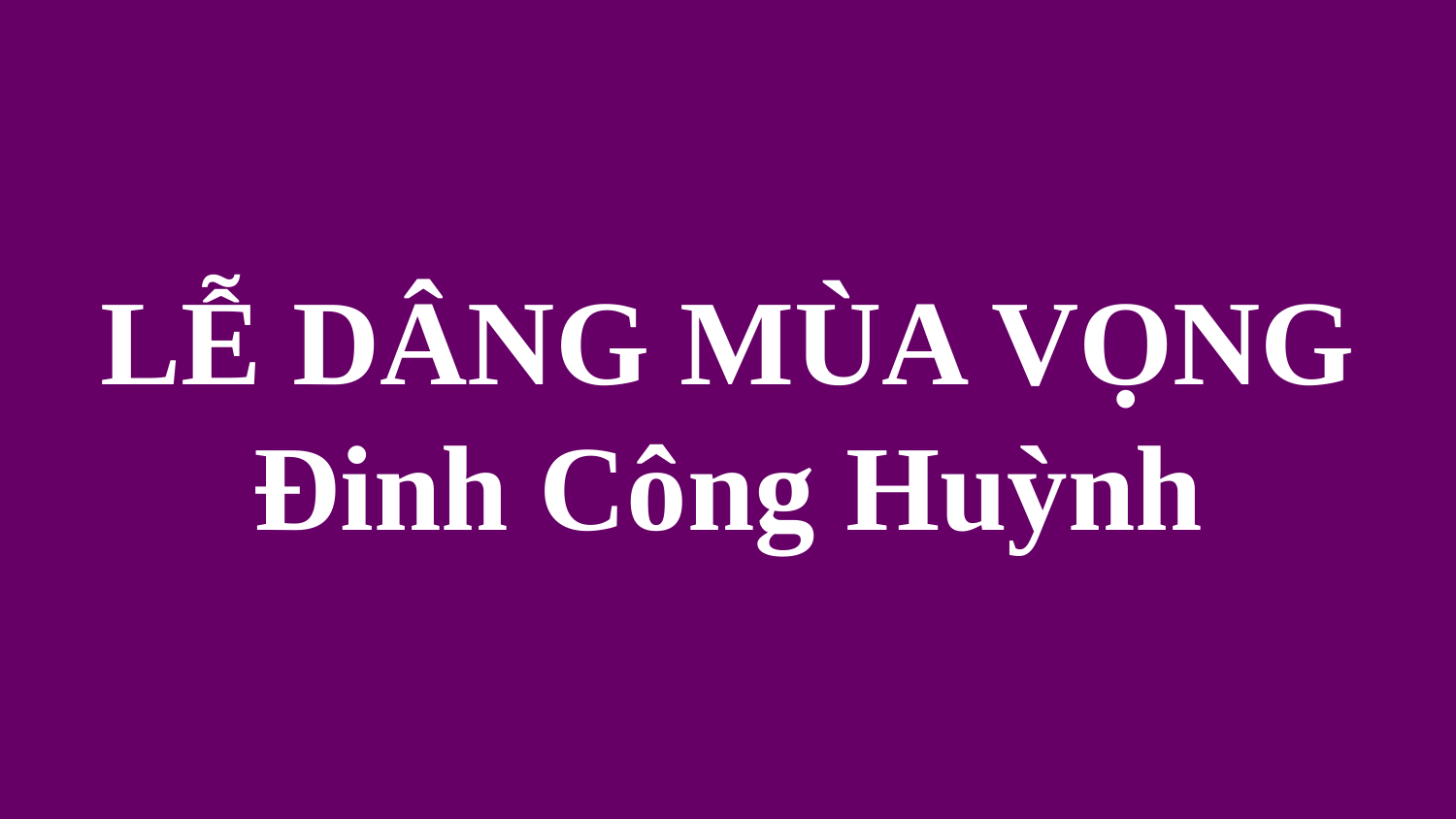

# LỄ DÂNG MÙA VỌNG Đinh Công Huỳnh